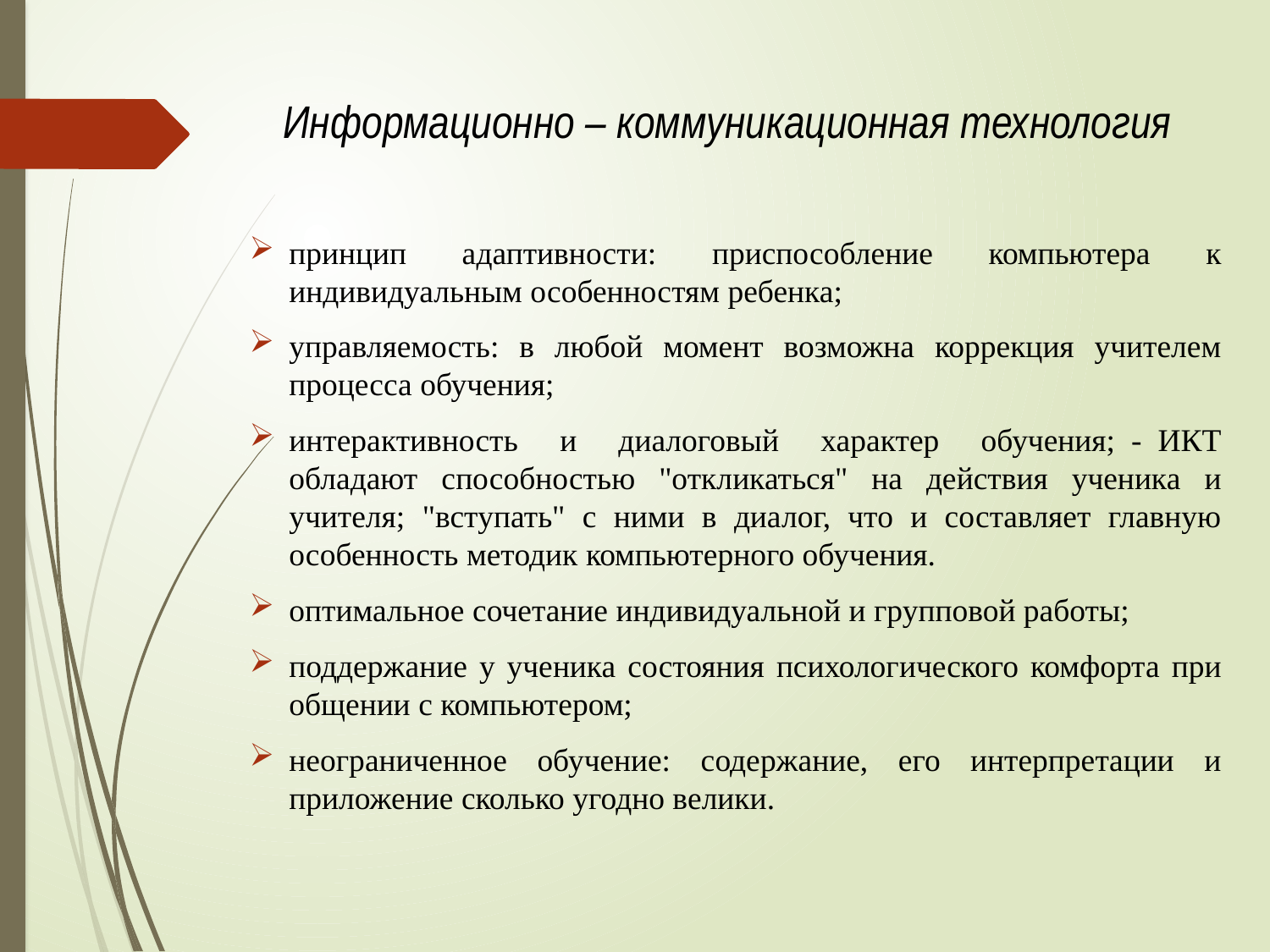

# Информационно – коммуникационная технология
принцип адаптивности: приспособление компьютера к индивидуальным особенностям ребенка;
управляемость: в любой момент возможна коррекция учителем процесса обучения;
интерактивность и диалоговый характер обучения;  -  ИКТ обладают способностью "откликаться" на действия ученика и учителя; "вступать" с ними в диалог, что и составляет главную особенность методик компьютерного обучения.
оптимальное сочетание индивидуальной и групповой работы;
поддержание у ученика состояния психологического комфорта при общении с компьютером;
неограниченное обучение: содержание, его интерпретации и приложение сколько угодно велики.